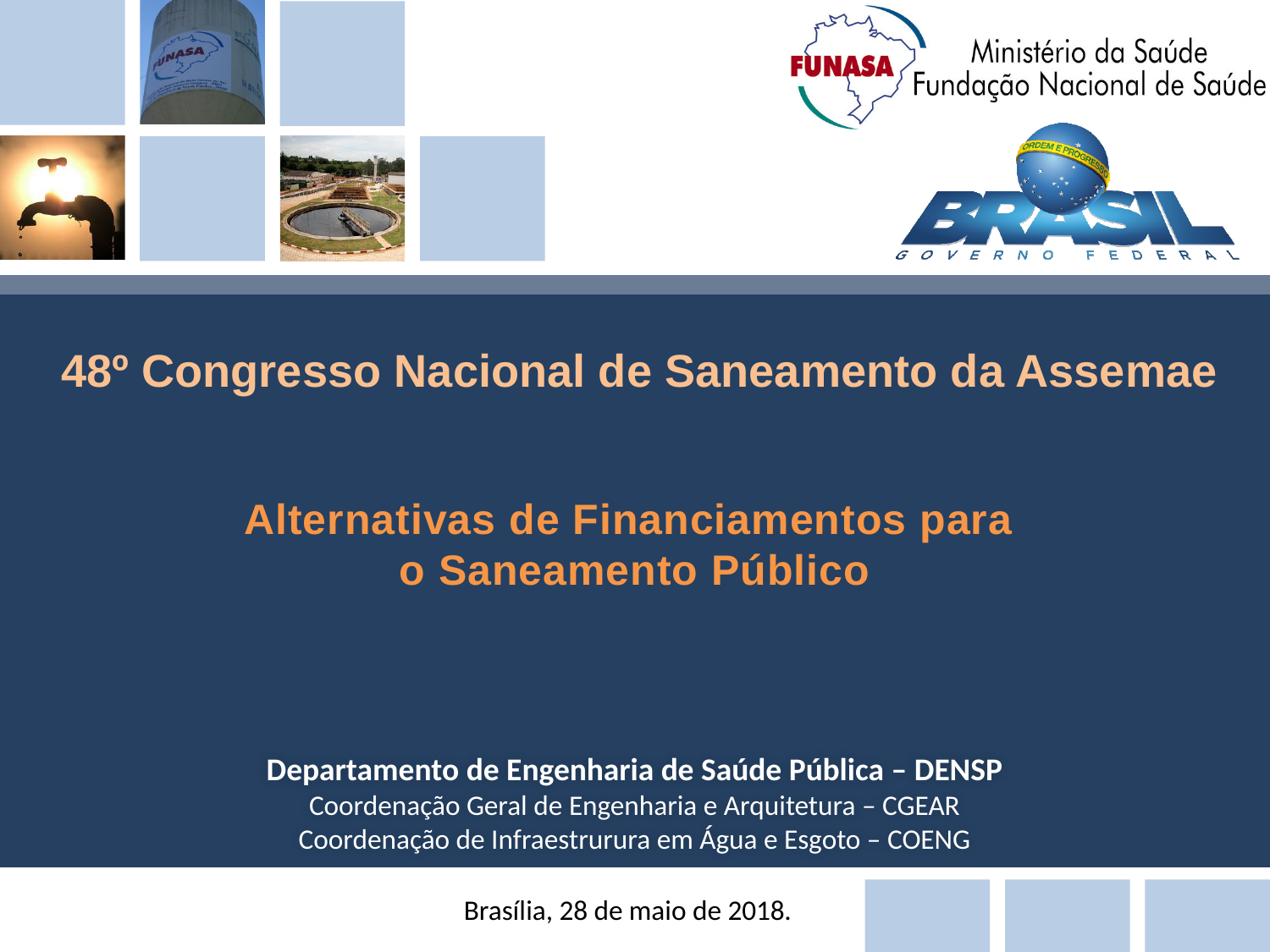

48º Congresso Nacional de Saneamento da Assemae
Alternativas de Financiamentos para
o Saneamento Público

Departamento de Engenharia de Saúde Pública – DENSP
Coordenação Geral de Engenharia e Arquitetura – CGEAR
Coordenação de Infraestrurura em Água e Esgoto – COENG
 Brasília, 28 de maio de 2018.